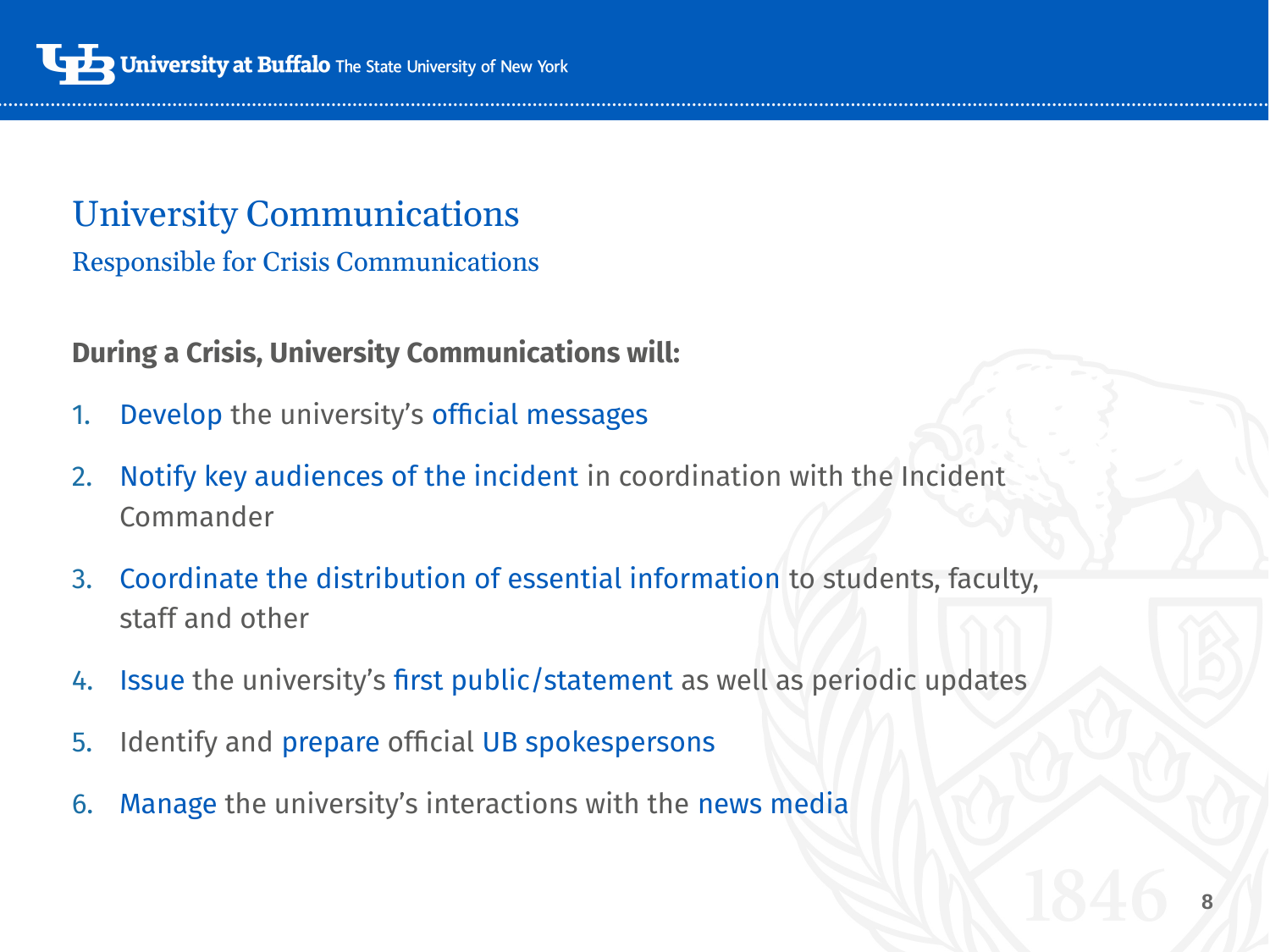

# University Communications Responsible for Crisis Communications
During a Crisis, University Communications will:
Develop the university’s official messages
Notify key audiences of the incident in coordination with the Incident Commander
Coordinate the distribution of essential information to students, faculty, staff and other
Issue the university’s first public/statement as well as periodic updates
Identify and prepare official UB spokespersons
Manage the university’s interactions with the news media